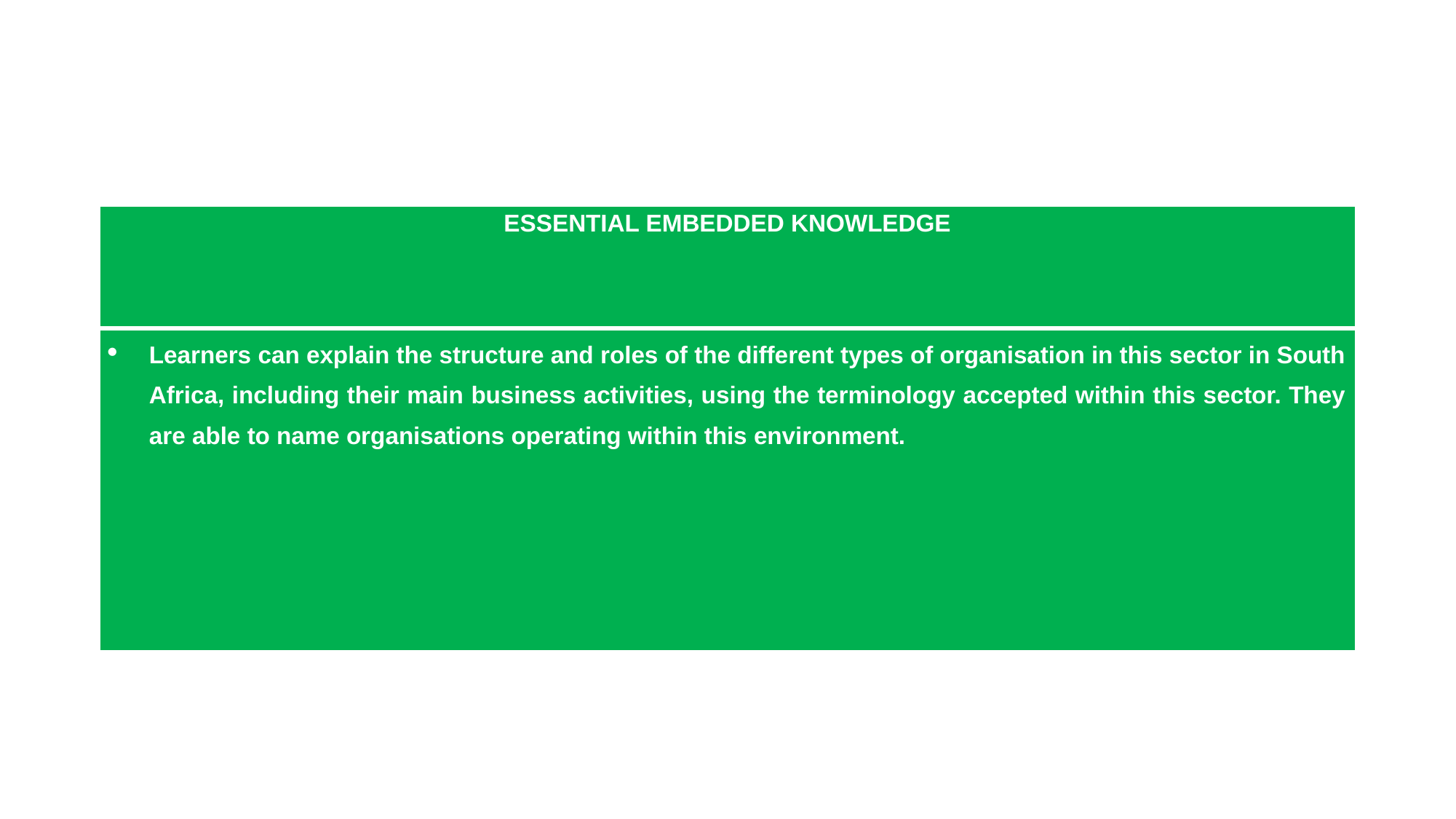

| ESSENTIAL EMBEDDED KNOWLEDGE |
| --- |
| Learners can explain the structure and roles of the different types of organisation in this sector in South Africa, including their main business activities, using the terminology accepted within this sector. They are able to name organisations operating within this environment. |